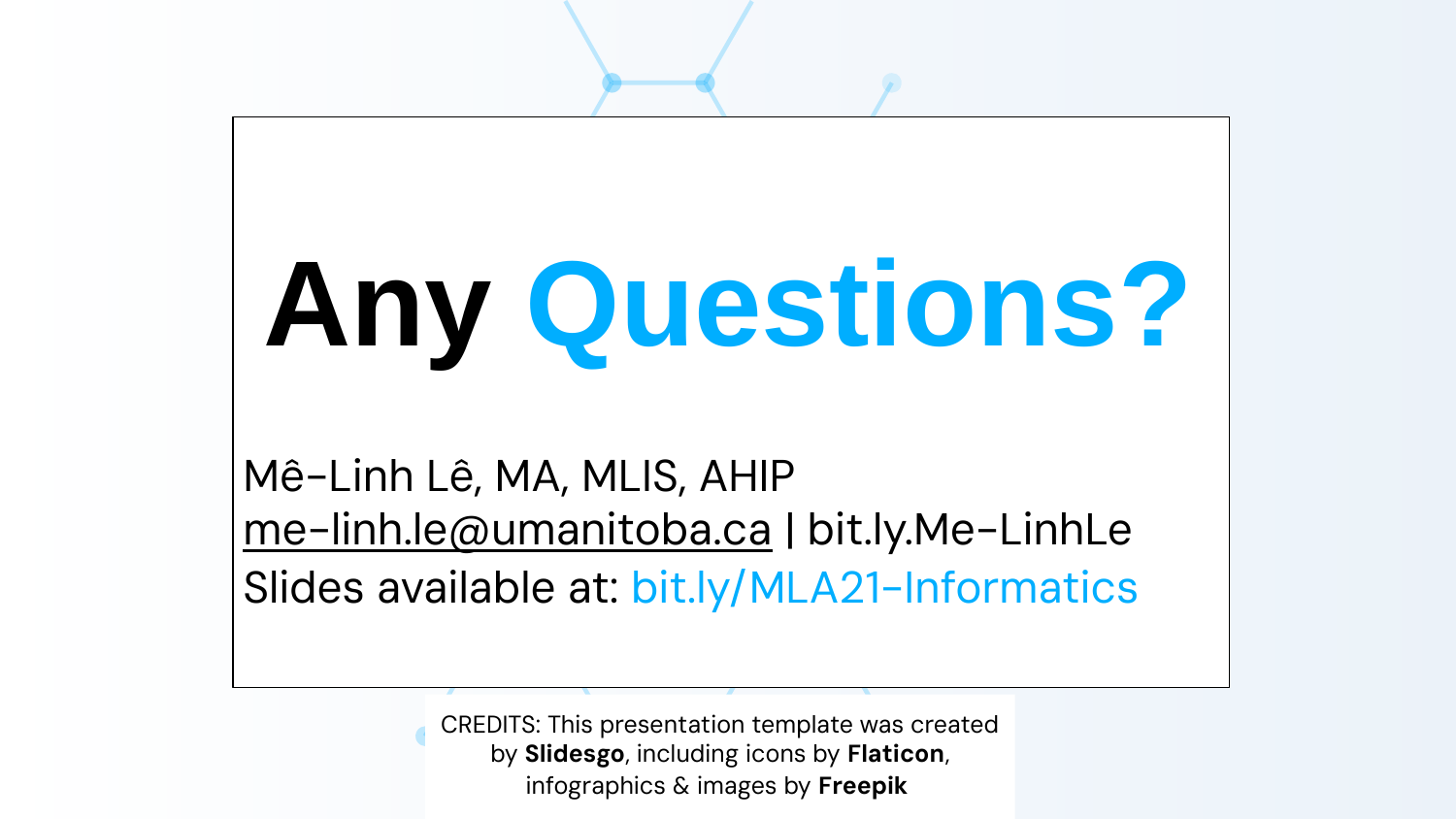

# Any Questions?

Mê-Linh Lê, MA, MLIS, AHIP
me-linh.le@umanitoba.ca | bit.ly.Me-LinhLe
Slides available at: bit.ly/MLA21-Informatics
CREDITS: This presentation template was created by Slidesgo, including icons by Flaticon, infographics & images by Freepik